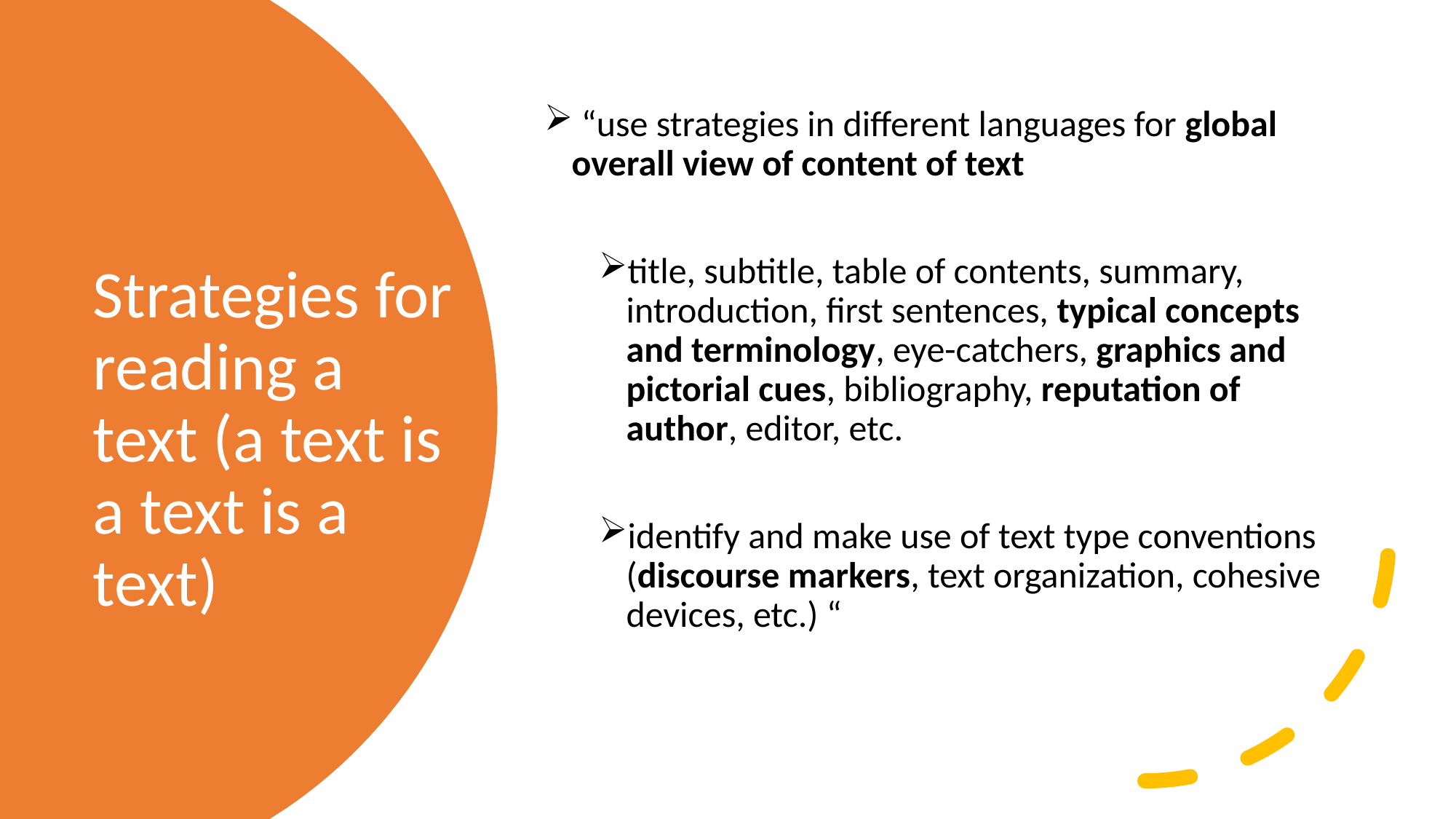

“use strategies in different languages for global overall view of content of text

title, subtitle, table of contents, summary, introduction, first sentences, typical concepts and terminology, eye-catchers, graphics and pictorial cues, bibliography, reputation of author, editor, etc.

identify and make use of text type conventions (discourse markers, text organization, cohesive devices, etc.) “

# Strategies for reading a text (a text is a text is a text)